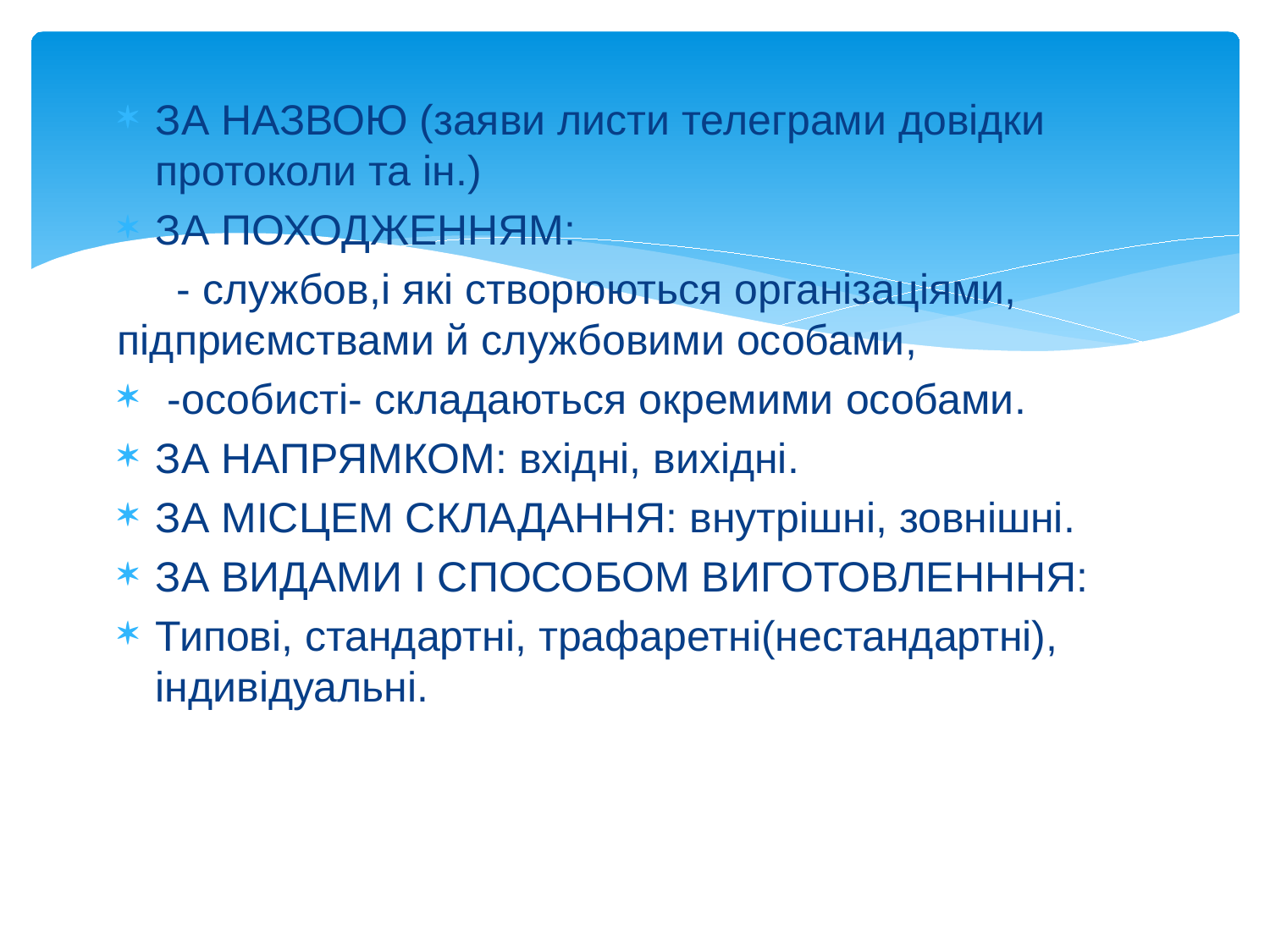

#
ЗА НАЗВОЮ (заяви листи телеграми довідки протоколи та ін.)
ЗА ПОХОДЖЕННЯМ:
     - службов,і які створюються організаціями,       підприємствами й службовими особами,
 -особисті- складаються окремими особами.
ЗА НАПРЯМКОМ: вхідні, вихідні.
ЗА МІСЦЕМ СКЛАДАННЯ: внутрішні, зовнішні.
ЗА ВИДАМИ І СПОСОБОМ ВИГОТОВЛЕНННЯ:
Типові, стандартні, трафаретні(нестандартні),  індивідуальні.